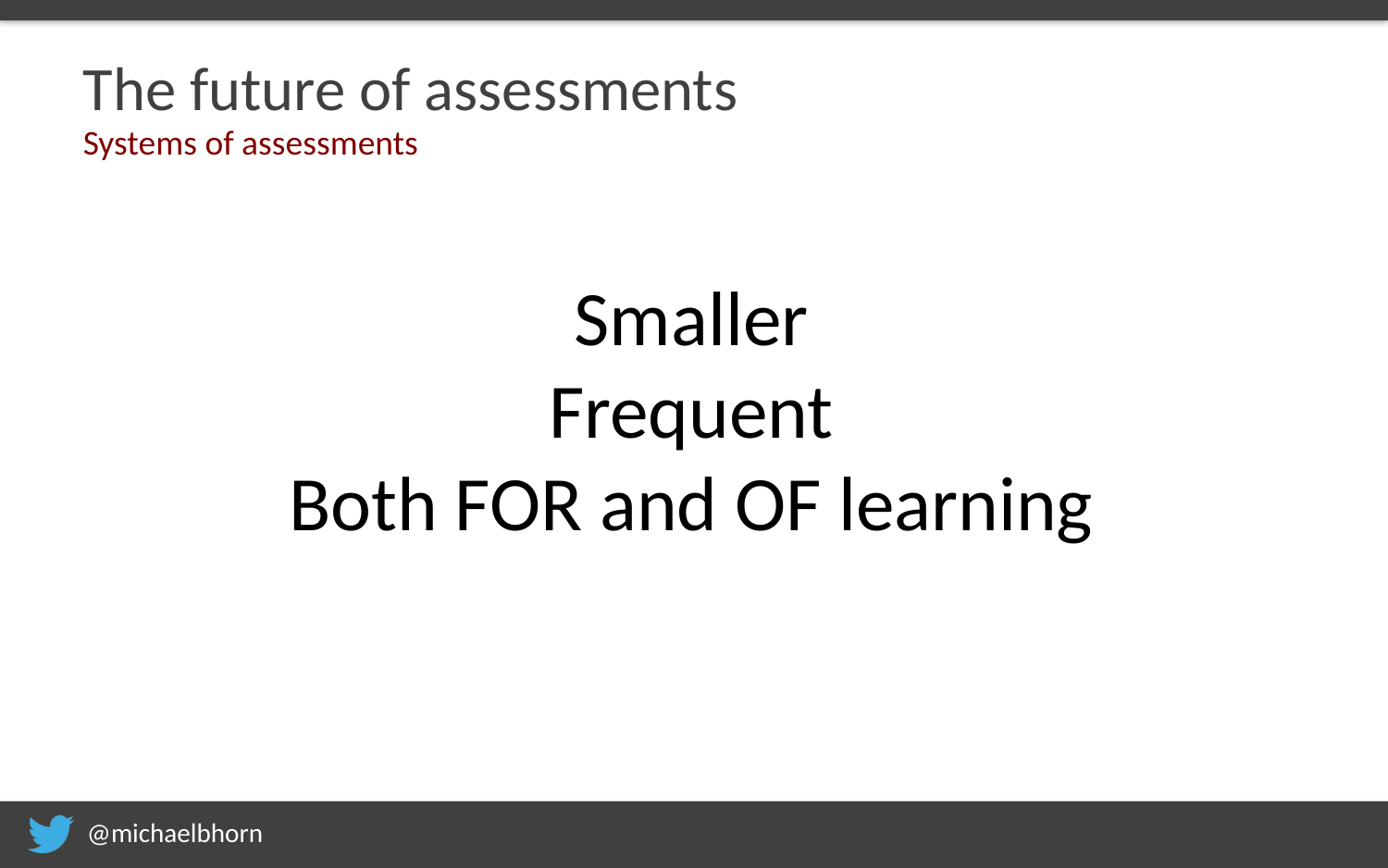

# The future of assessments
Systems of assessments
Smaller
Frequent
Both FOR and OF learning